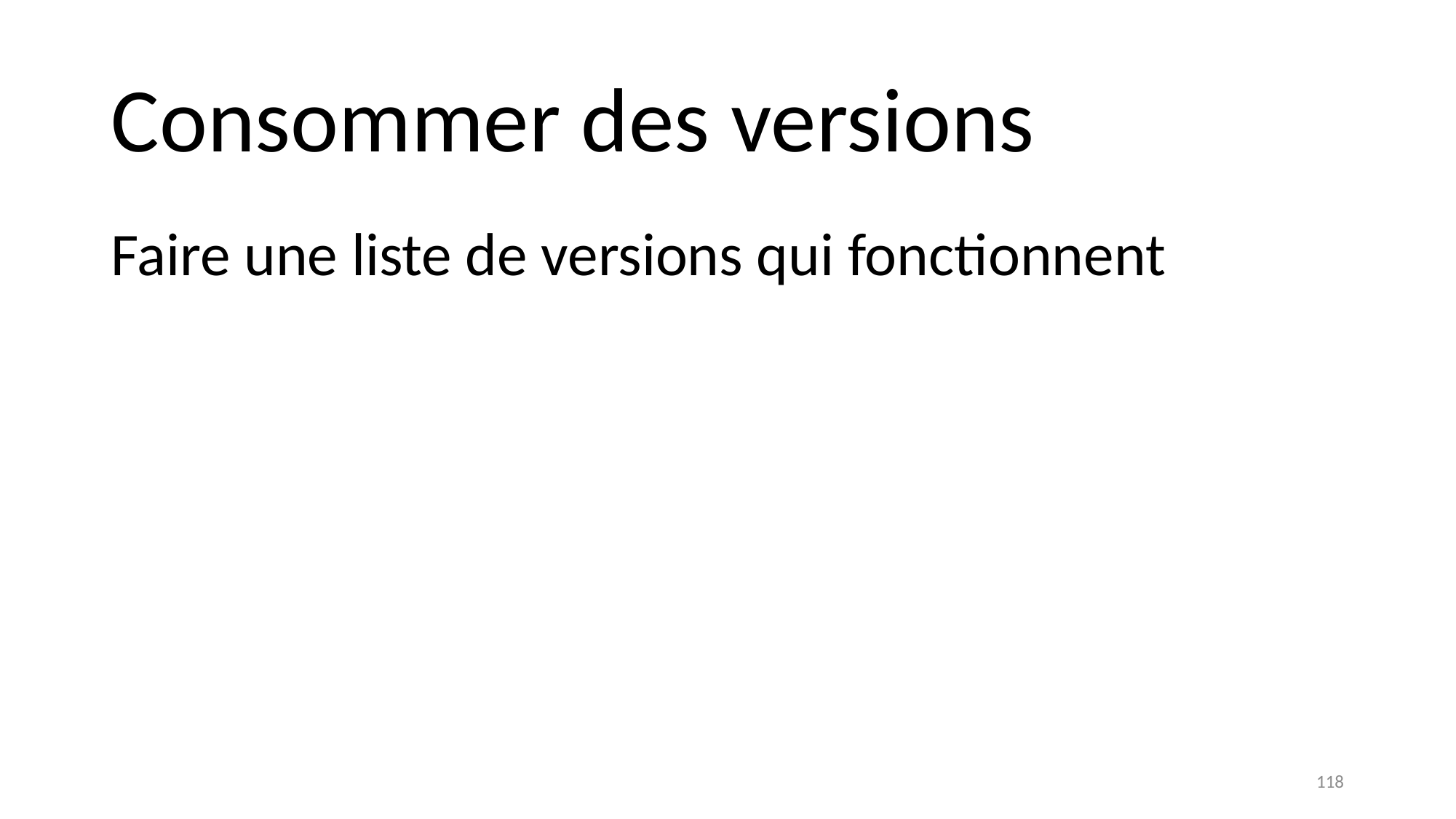

# Consommer des versions
Faire une liste de versions qui fonctionnent
118